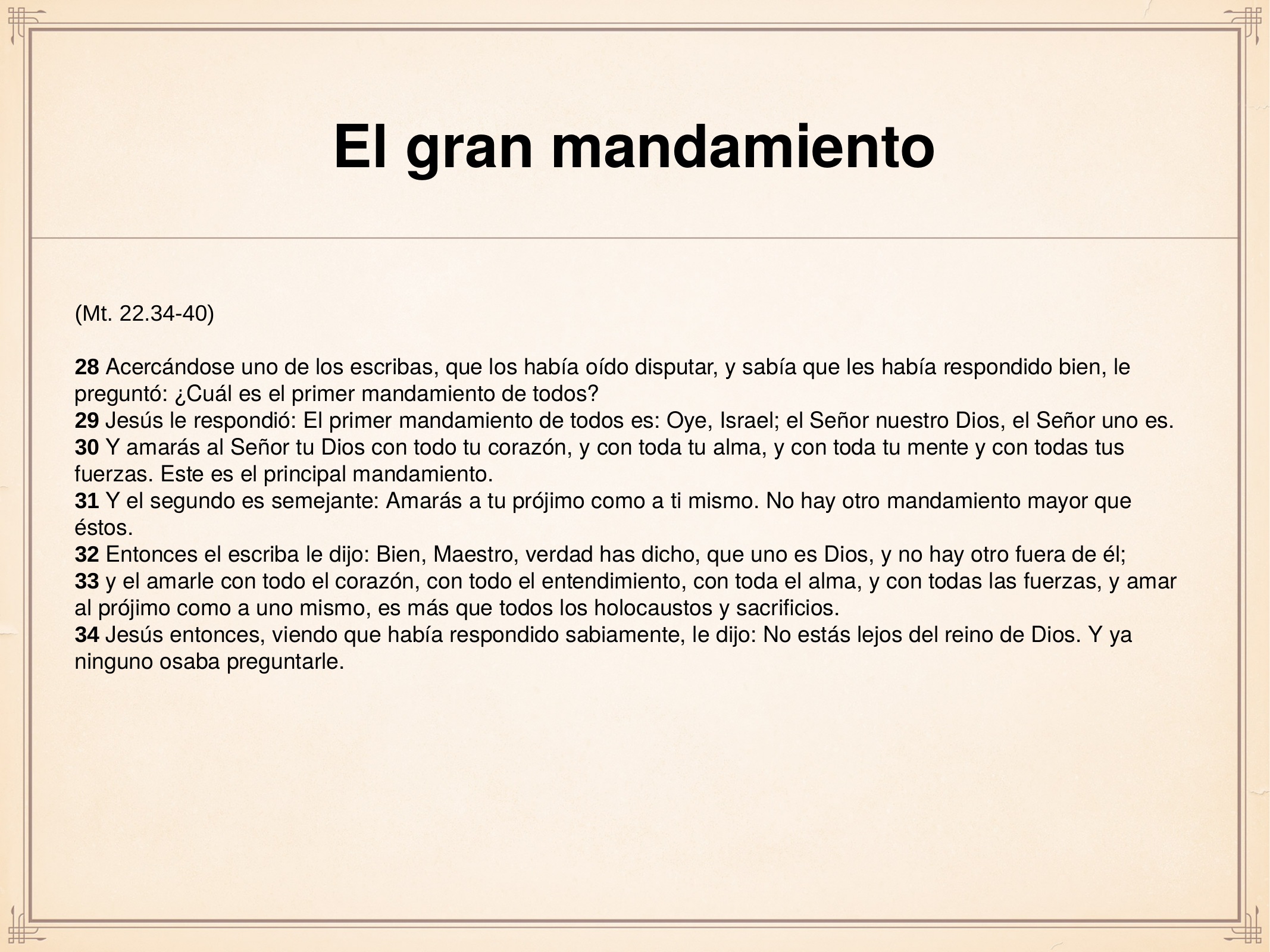

# El gran mandamiento

(Mt. 22.34-40)

28 Acercándose uno de los escribas, que los había oído disputar, y sabía que les había respondido bien, le preguntó: ¿Cuál es el primer mandamiento de todos?
29 Jesús le respondió: El primer mandamiento de todos es: Oye, Israel; el Señor nuestro Dios, el Señor uno es.
30 Y amarás al Señor tu Dios con todo tu corazón, y con toda tu alma, y con toda tu mente y con todas tus fuerzas. Este es el principal mandamiento.
31 Y el segundo es semejante: Amarás a tu prójimo como a ti mismo. No hay otro mandamiento mayor que éstos.
32 Entonces el escriba le dijo: Bien, Maestro, verdad has dicho, que uno es Dios, y no hay otro fuera de él;
33 y el amarle con todo el corazón, con todo el entendimiento, con toda el alma, y con todas las fuerzas, y amar al prójimo como a uno mismo, es más que todos los holocaustos y sacrificios.
34 Jesús entonces, viendo que había respondido sabiamente, le dijo: No estás lejos del reino de Dios. Y ya ninguno osaba preguntarle.